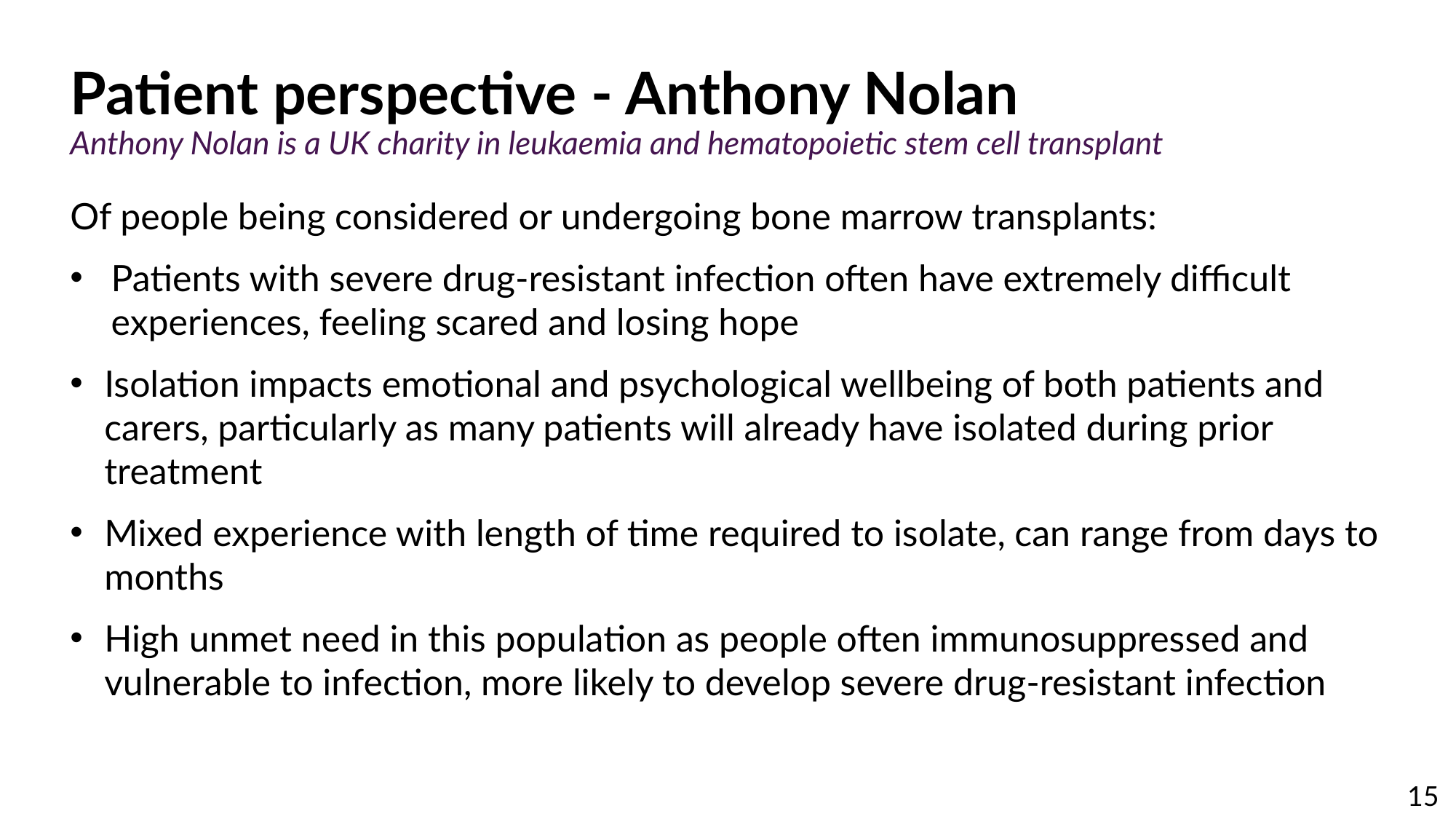

# Patient perspective - Anthony Nolan Anthony Nolan is a UK charity in leukaemia and hematopoietic stem cell transplant
Of people being considered or undergoing bone marrow transplants:
Patients with severe drug-resistant infection often have extremely difficult experiences, feeling scared and losing hope
Isolation impacts emotional and psychological wellbeing of both patients and carers, particularly as many patients will already have isolated during prior treatment
Mixed experience with length of time required to isolate, can range from days to months
High unmet need in this population as people often immunosuppressed and vulnerable to infection, more likely to develop severe drug-resistant infection